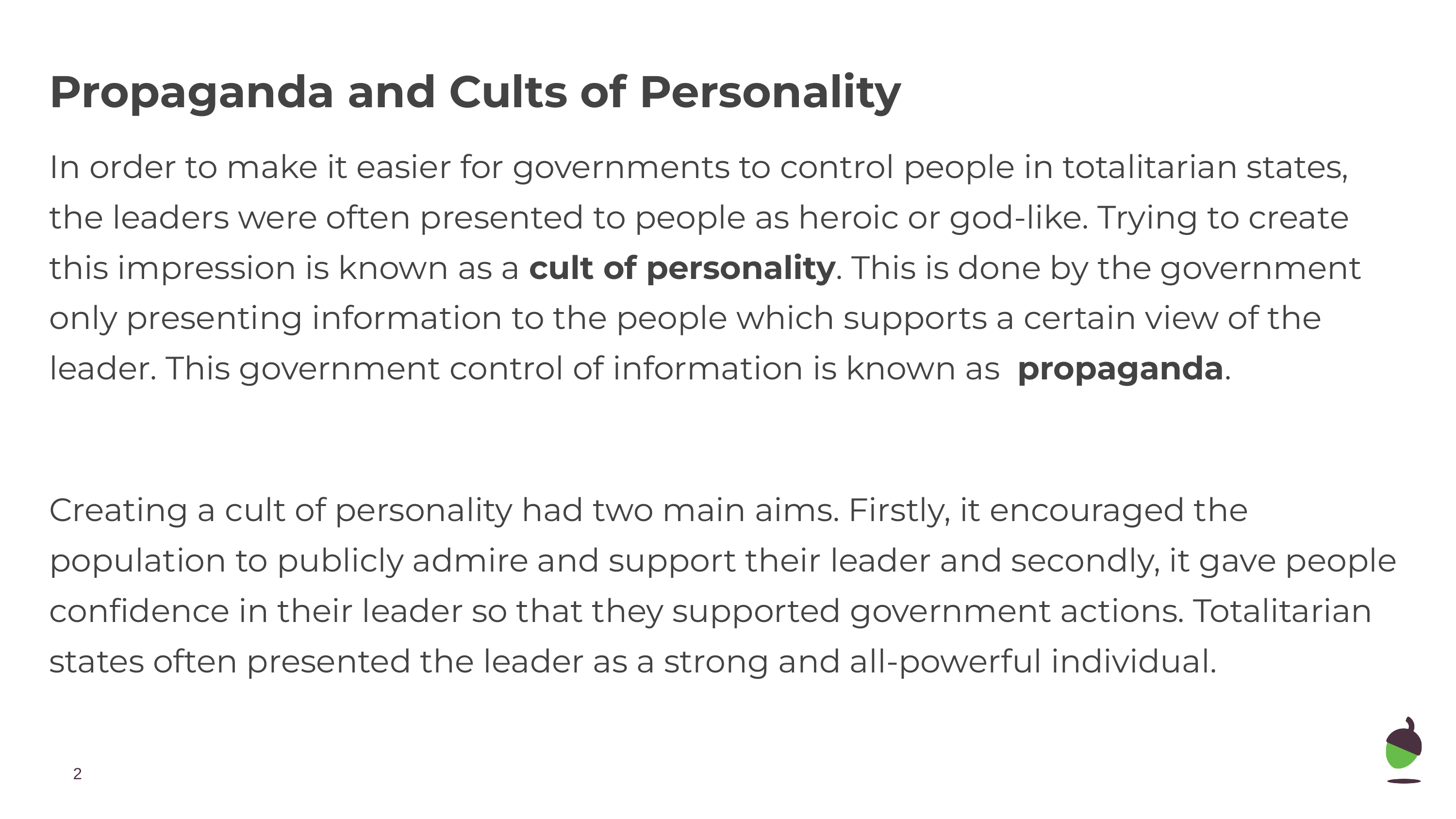

# Propaganda and Cults of Personality
In order to make it easier for governments to control people in totalitarian states, the leaders were often presented to people as heroic or god-like. Trying to create this impression is known as a cult of personality. This is done by the government only presenting information to the people which supports a certain view of the leader. This government control of information is known as  propaganda.

Creating a cult of personality had two main aims. Firstly, it encouraged the population to publicly admire and support their leader and secondly, it gave people confidence in their leader so that they supported government actions. Totalitarian states often presented the leader as a strong and all-powerful individual.
2